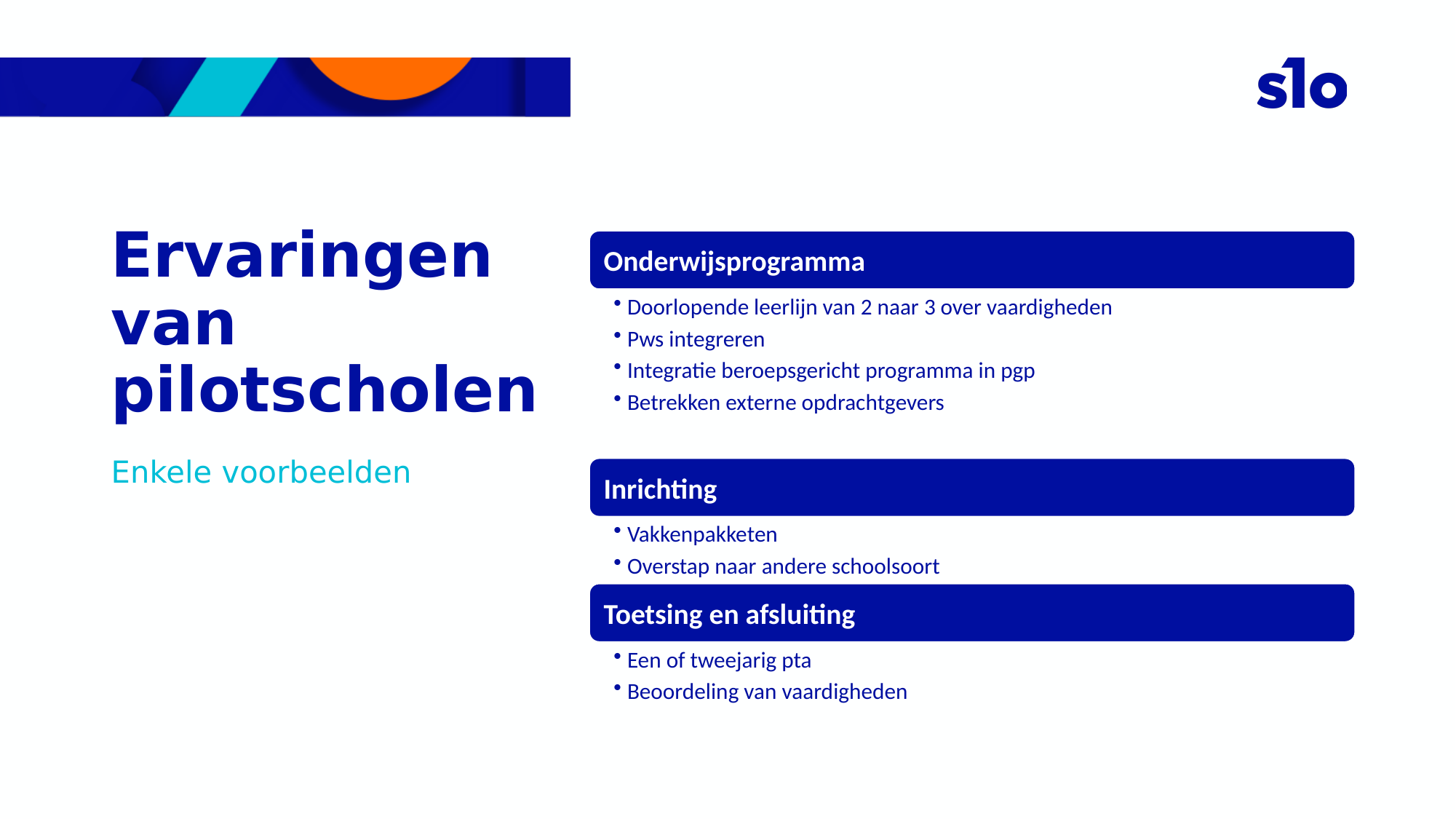

# Ervaringen van pilotscholen
Onderwijsprogramma
Doorlopende leerlijn van 2 naar 3 over vaardigheden
Pws integreren
Integratie beroepsgericht programma in pgp
Betrekken externe opdrachtgevers

Inrichting
Vakkenpakketen
Overstap naar andere schoolsoort
Toetsing en afsluiting
Een of tweejarig pta
Beoordeling van vaardigheden
Enkele voorbeelden